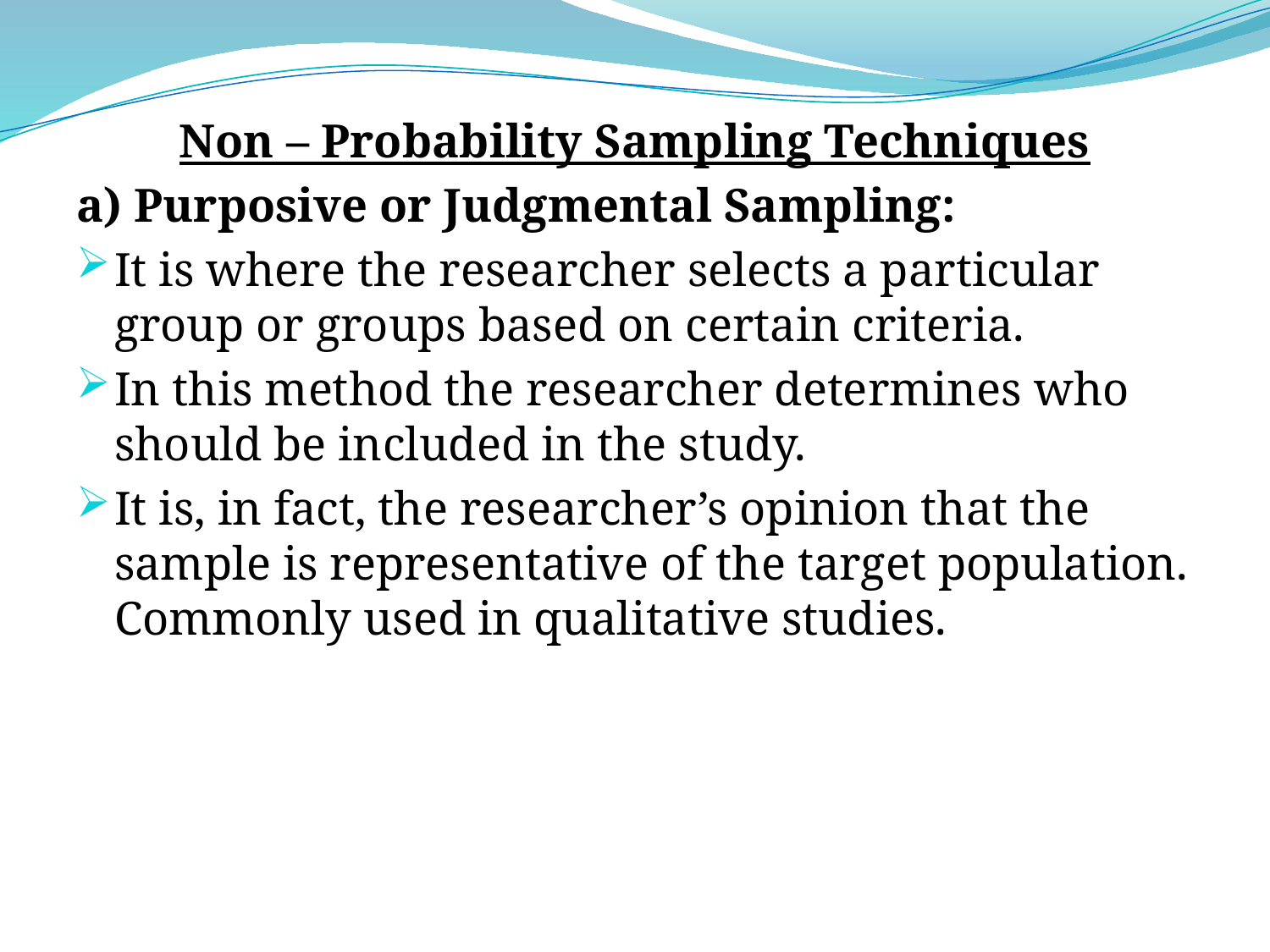

Non – Probability Sampling Techniques
a) Purposive or Judgmental Sampling:
It is where the researcher selects a particular group or groups based on certain criteria.
In this method the researcher determines who should be included in the study.
It is, in fact, the researcher’s opinion that the sample is representative of the target population. Commonly used in qualitative studies.